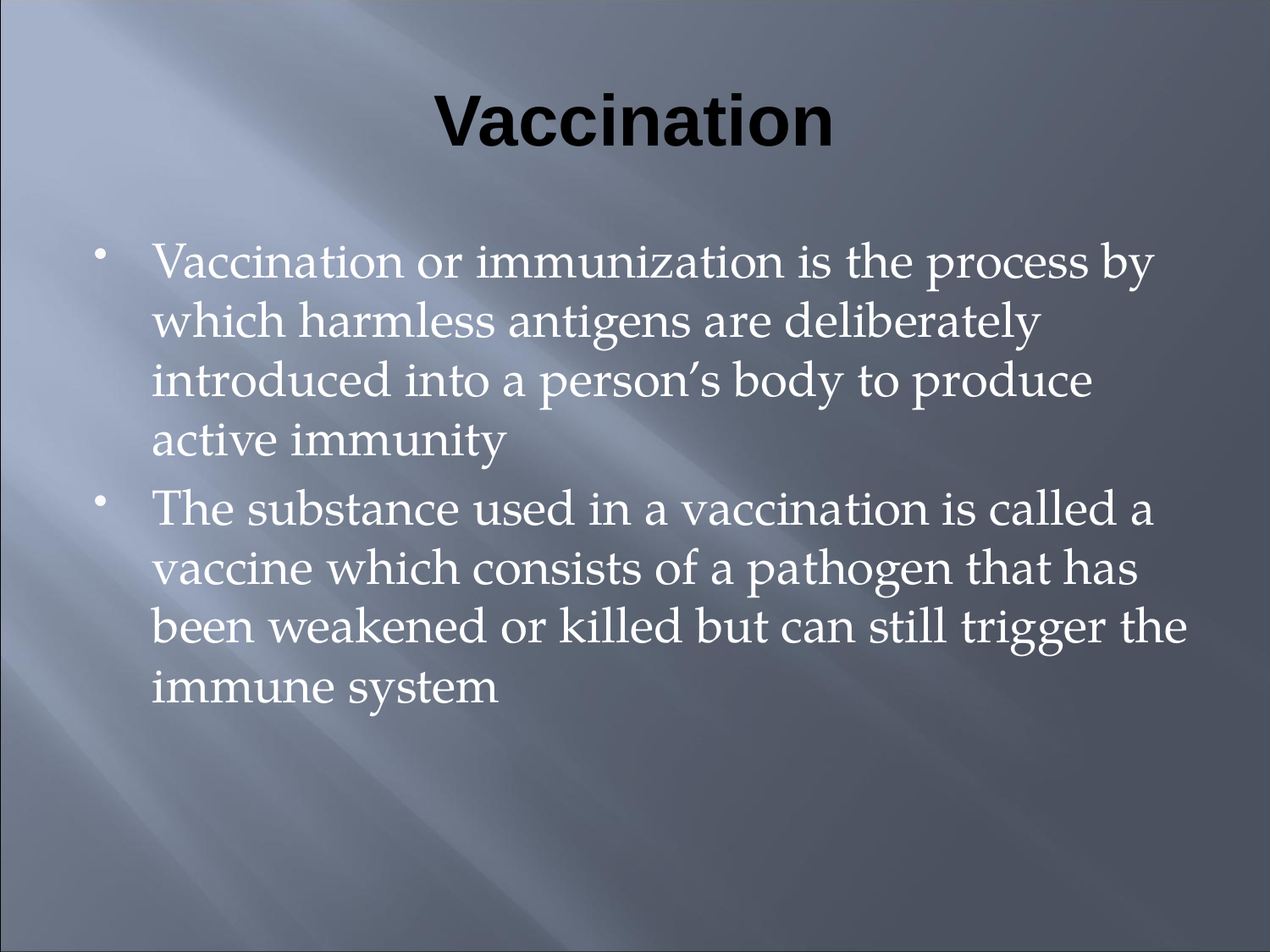

# Vaccination
Vaccination or immunization is the process by which harmless antigens are deliberately introduced into a person’s body to produce active immunity
The substance used in a vaccination is called a vaccine which consists of a pathogen that has been weakened or killed but can still trigger the immune system